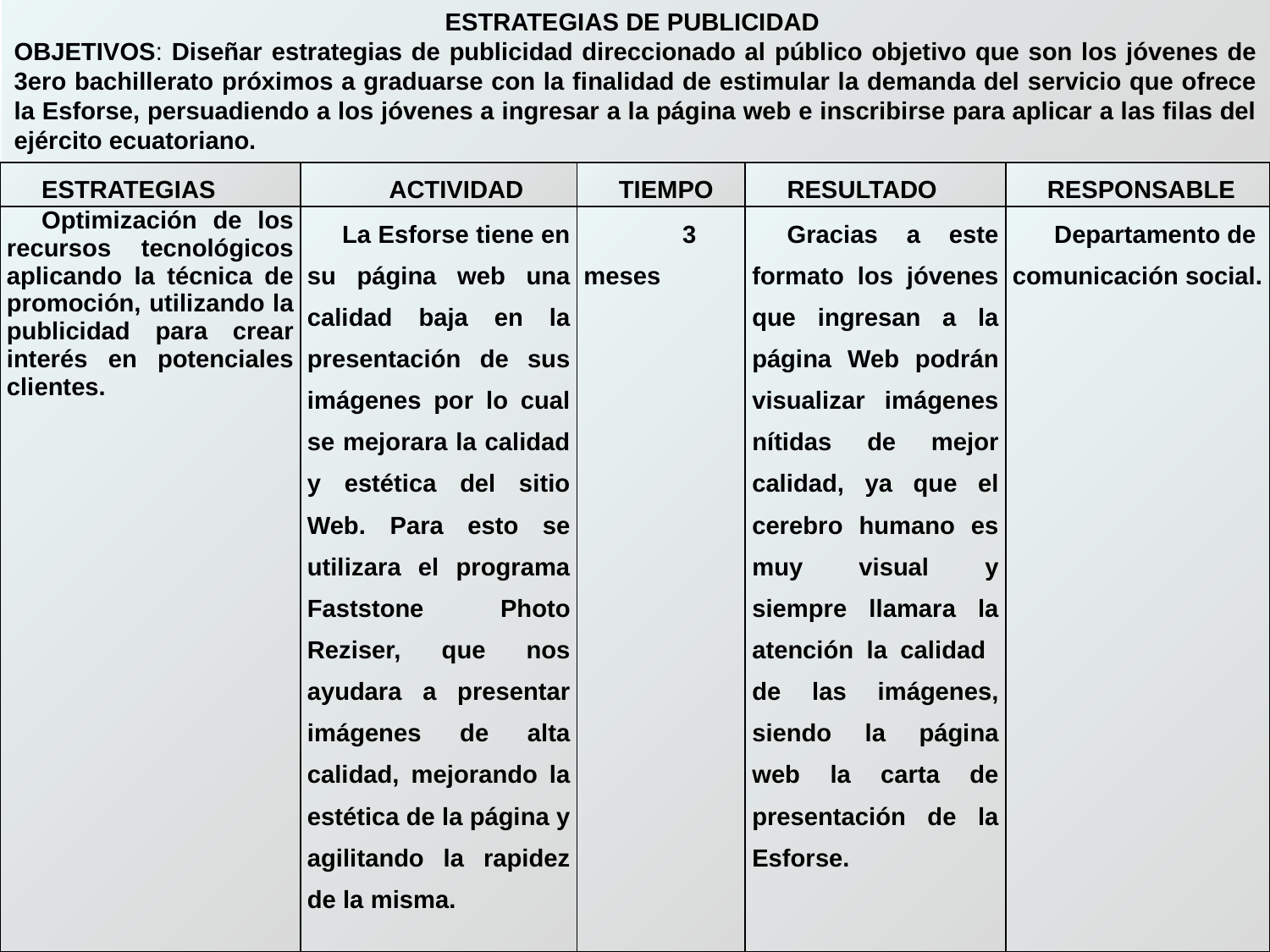

ESTRATEGIAS DE PUBLICIDAD
OBJETIVOS: Diseñar estrategias de publicidad direccionado al público objetivo que son los jóvenes de 3ero bachillerato próximos a graduarse con la finalidad de estimular la demanda del servicio que ofrece la Esforse, persuadiendo a los jóvenes a ingresar a la página web e inscribirse para aplicar a las filas del ejército ecuatoriano.

| ESTRATEGIAS | ACTIVIDAD | TIEMPO | RESULTADO | RESPONSABLE |
| --- | --- | --- | --- | --- |
| Optimización de los recursos tecnológicos aplicando la técnica de promoción, utilizando la publicidad para crear interés en potenciales clientes. | La Esforse tiene en su página web una calidad baja en la presentación de sus imágenes por lo cual se mejorara la calidad y estética del sitio Web. Para esto se utilizara el programa Faststone Photo Reziser, que nos ayudara a presentar imágenes de alta calidad, mejorando la estética de la página y agilitando la rapidez de la misma. | 3 meses | Gracias a este formato los jóvenes que ingresan a la página Web podrán visualizar imágenes nítidas de mejor calidad, ya que el cerebro humano es muy visual y siempre llamara la atención la calidad de las imágenes, siendo la página web la carta de presentación de la Esforse. | Departamento de comunicación social. |